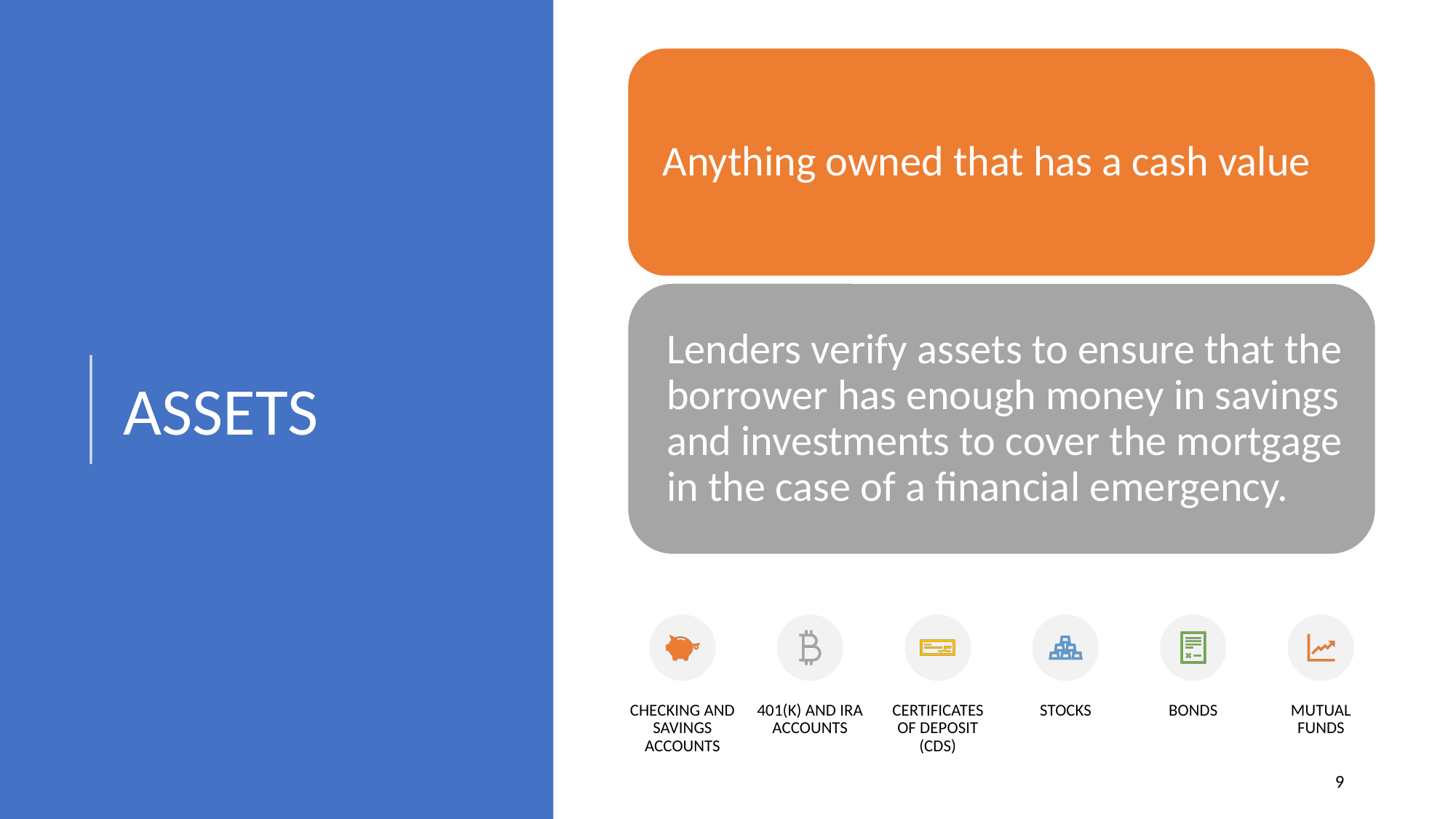

Anything owned that has a cash value
Lenders verify assets to ensure that the borrower has enough money in savings and investments to cover the mortgage in the case of a financial emergency.
# ASSETS
Checking and savings accounts
401(k) and IRA accounts
Certificates of Deposit (CDs)
Stocks
Bonds
Mutual funds
9